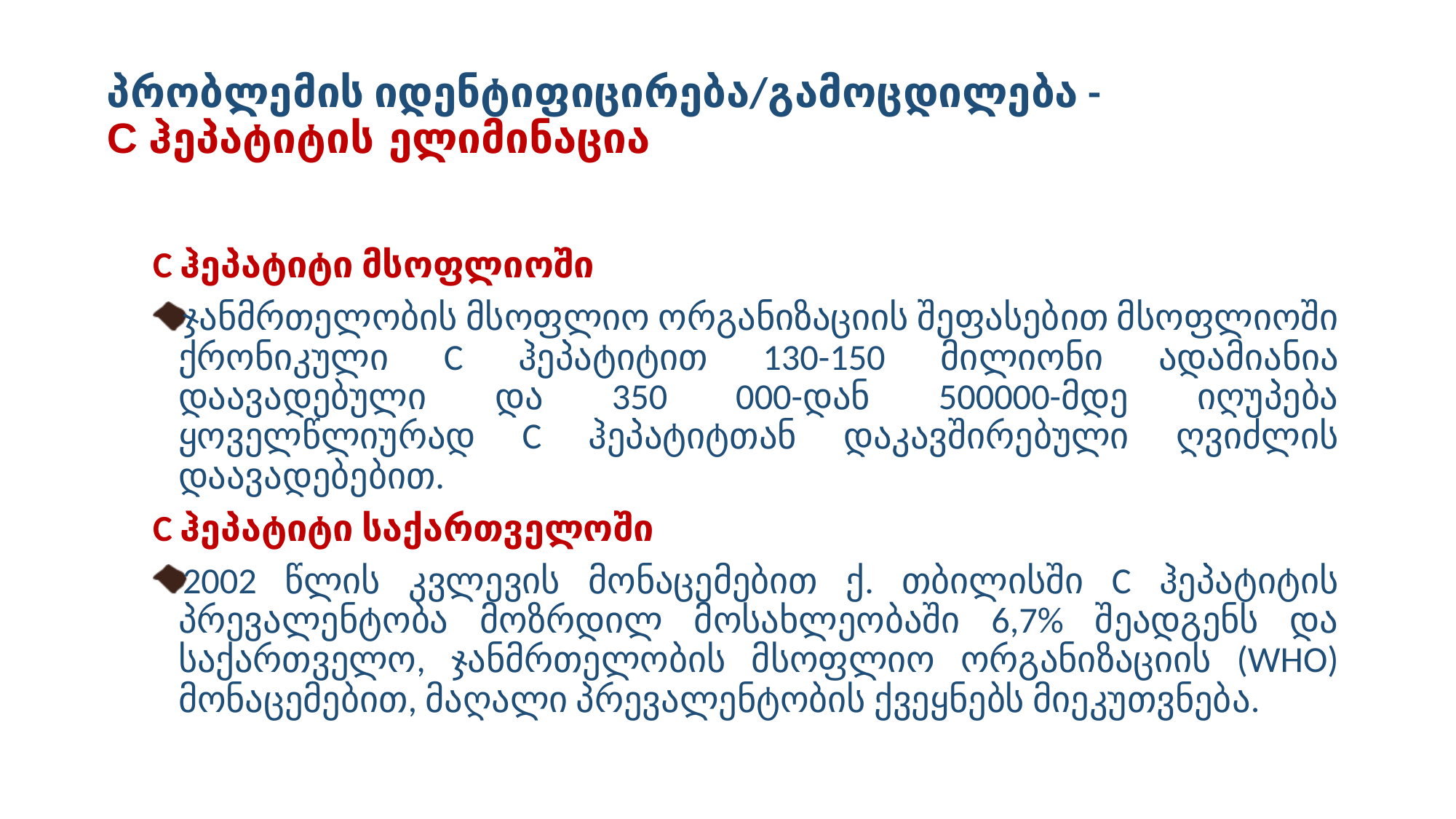

# პრობლემის იდენტიფიცირება/გამოცდილება -C ჰეპატიტის ელიმინაცია

C ჰეპატიტი მსოფლიოში
ჯანმრთელობის მსოფლიო ორგანიზაციის შეფასებით მსოფლიოში ქრონიკული C ჰეპატიტით 130-150 მილიონი ადამიანია დაავადებული და 350 000-დან 500000-მდე იღუპება ყოველწლიურად C ჰეპატიტთან დაკავშირებული ღვიძლის დაავადებებით.
C ჰეპატიტი საქართველოში
2002 წლის კვლევის მონაცემებით ქ. თბილისში C ჰეპატიტის პრევალენტობა მოზრდილ მოსახლეობაში 6,7% შეადგენს და საქართველო, ჯანმრთელობის მსოფლიო ორგანიზაციის (WHO) მონაცემებით, მაღალი პრევალენტობის ქვეყნებს მიეკუთვნება.